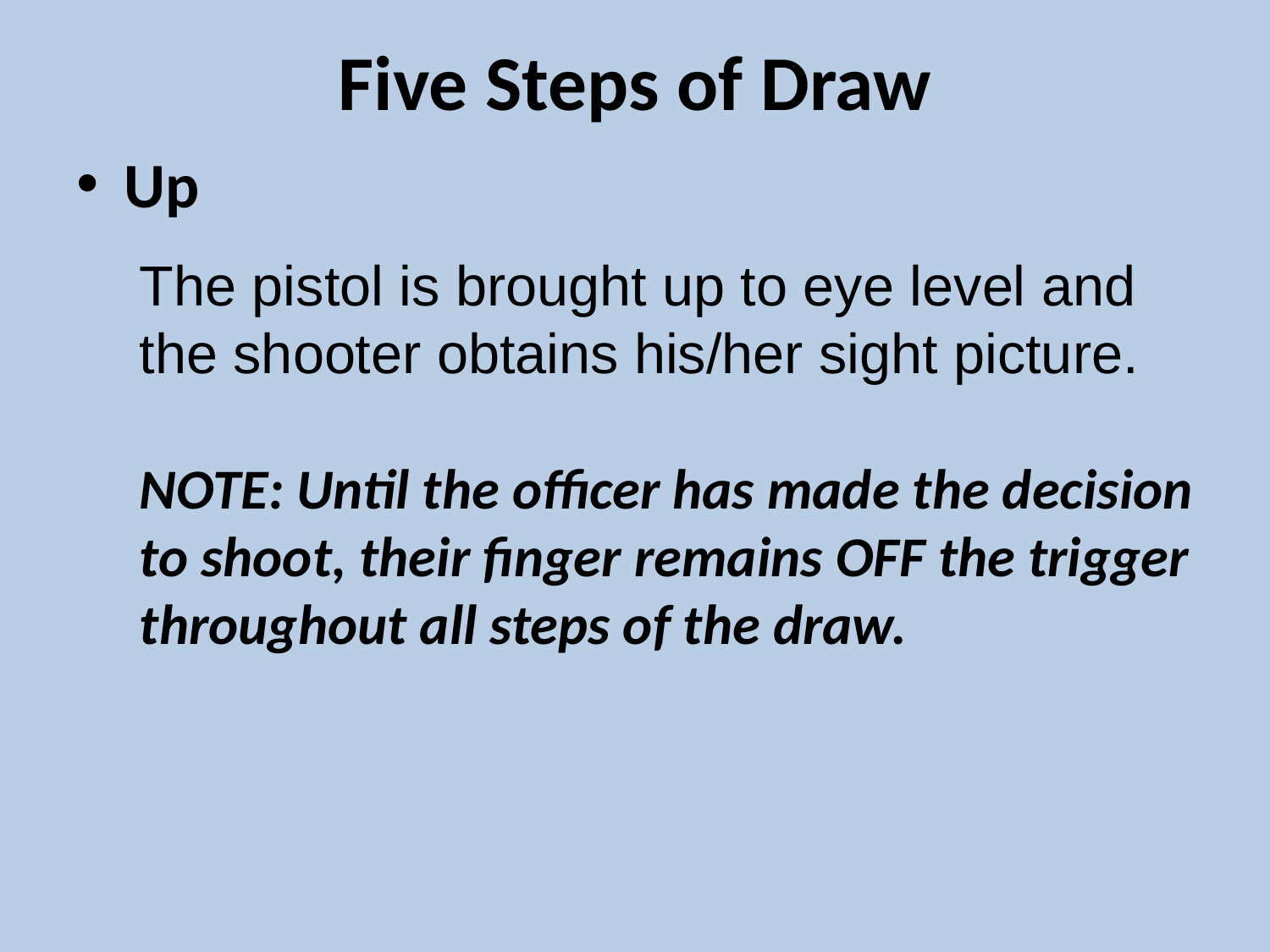

# Five Steps of Draw
Up

The pistol is brought up to eye level and the shooter obtains his/her sight picture.
NOTE: Until the officer has made the decision to shoot, their finger remains OFF the trigger throughout all steps of the draw.